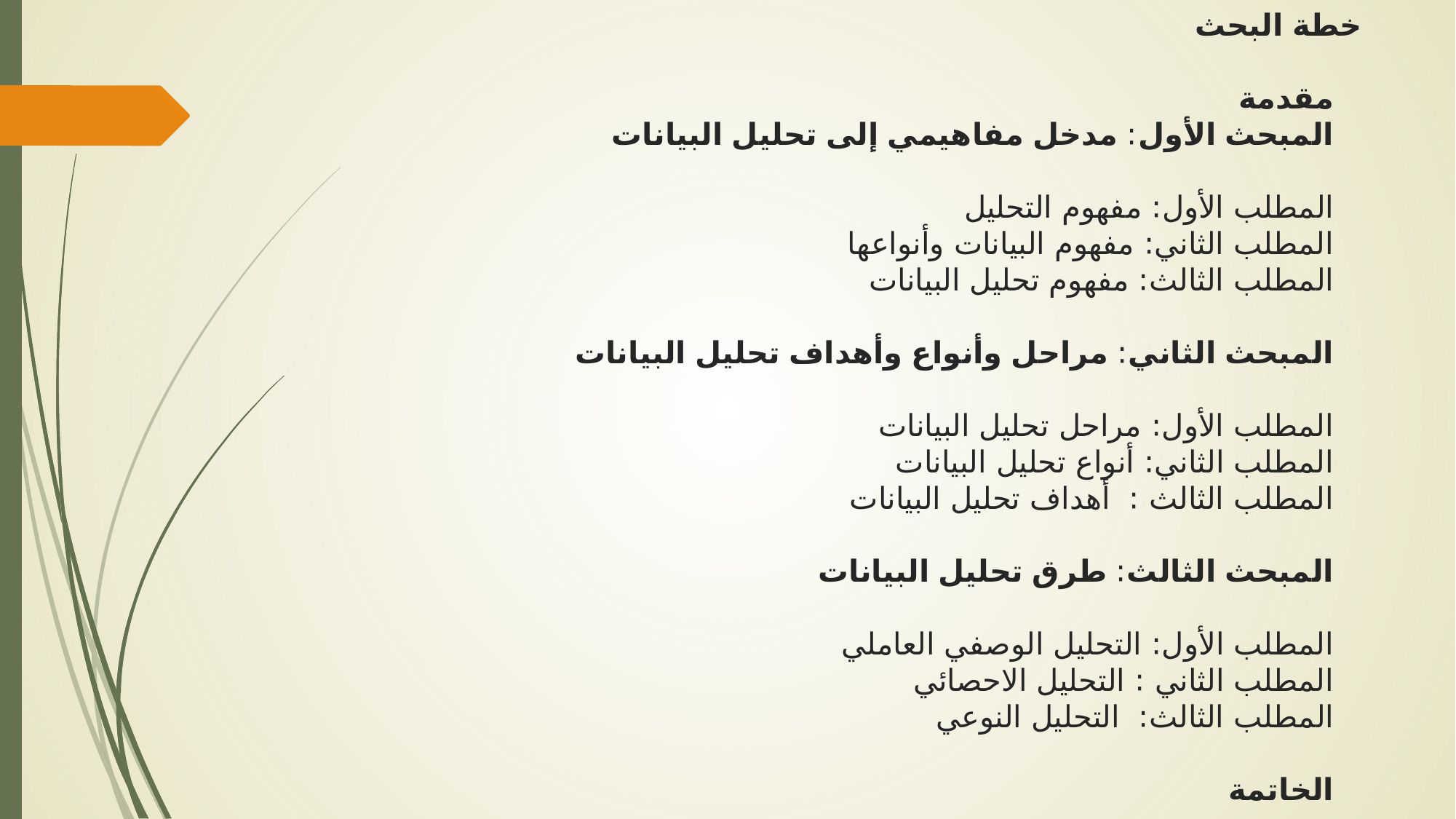

# خطة البحث مقدمة المبحث الأول: مدخل مفاهيمي إلى تحليل البيانات المطلب الأول: مفهوم التحليل المطلب الثاني: مفهوم البيانات وأنواعها المطلب الثالث: مفهوم تحليل البيانات المبحث الثاني: مراحل وأنواع وأهداف تحليل البيانات المطلب الأول: مراحل تحليل البيانات المطلب الثاني: أنواع تحليل البيانات المطلب الثالث :  أهداف تحليل البيانات المبحث الثالث: طرق تحليل البيانات المطلب الأول: التحليل الوصفي العاملي المطلب الثاني : التحليل الاحصائي المطلب الثالث:  التحليل النوعي الخاتمة